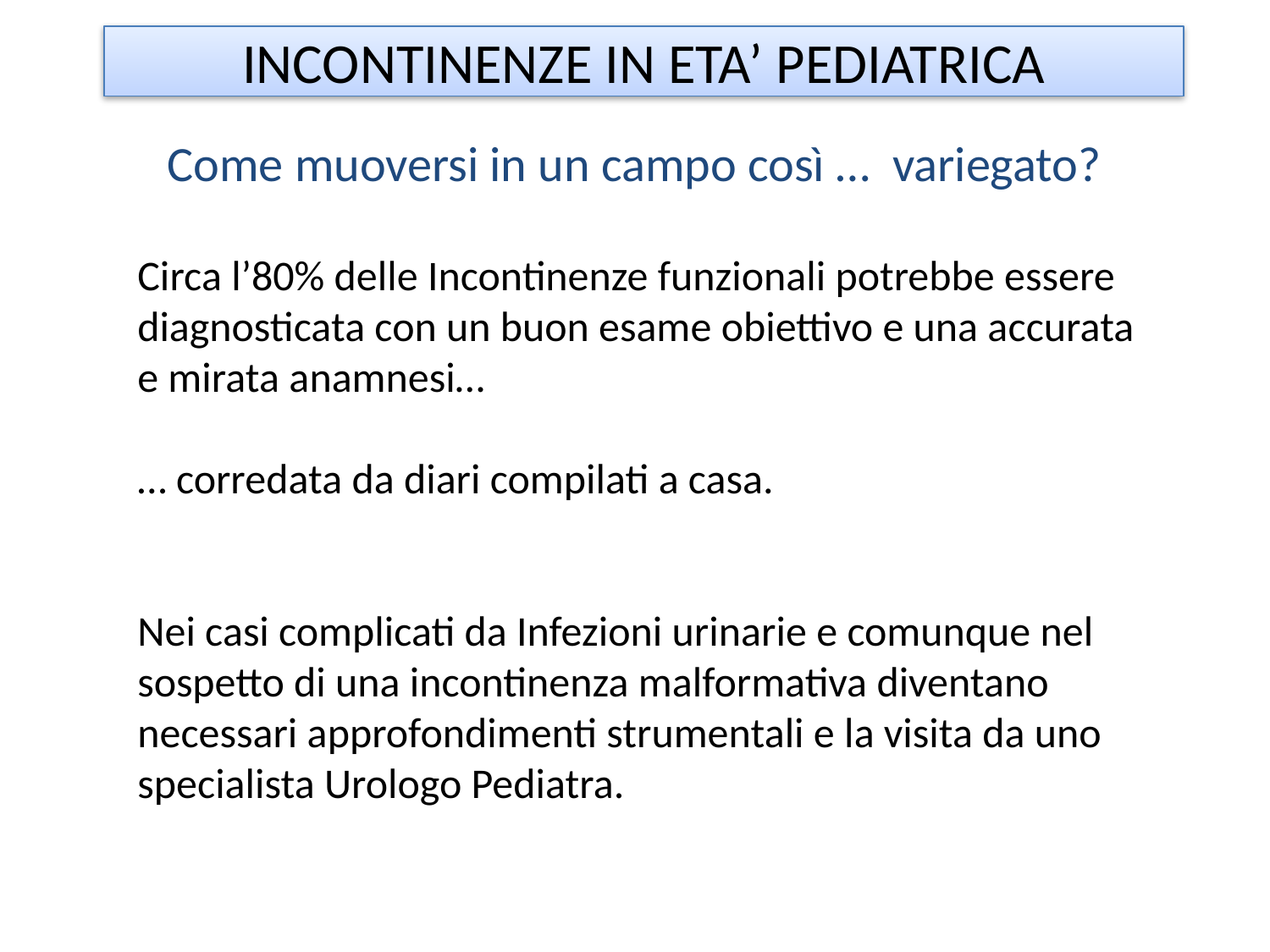

INCONTINENZE IN ETA’ PEDIATRICA
Come muoversi in un campo così …  variegato?
Circa l’80% delle Incontinenze funzionali potrebbe essere diagnosticata con un buon esame obiettivo e una accurata e mirata anamnesi…

… corredata da diari compilati a casa.

Nei casi complicati da Infezioni urinarie e comunque nel sospetto di una incontinenza malformativa diventano necessari approfondimenti strumentali e la visita da uno specialista Urologo Pediatra.